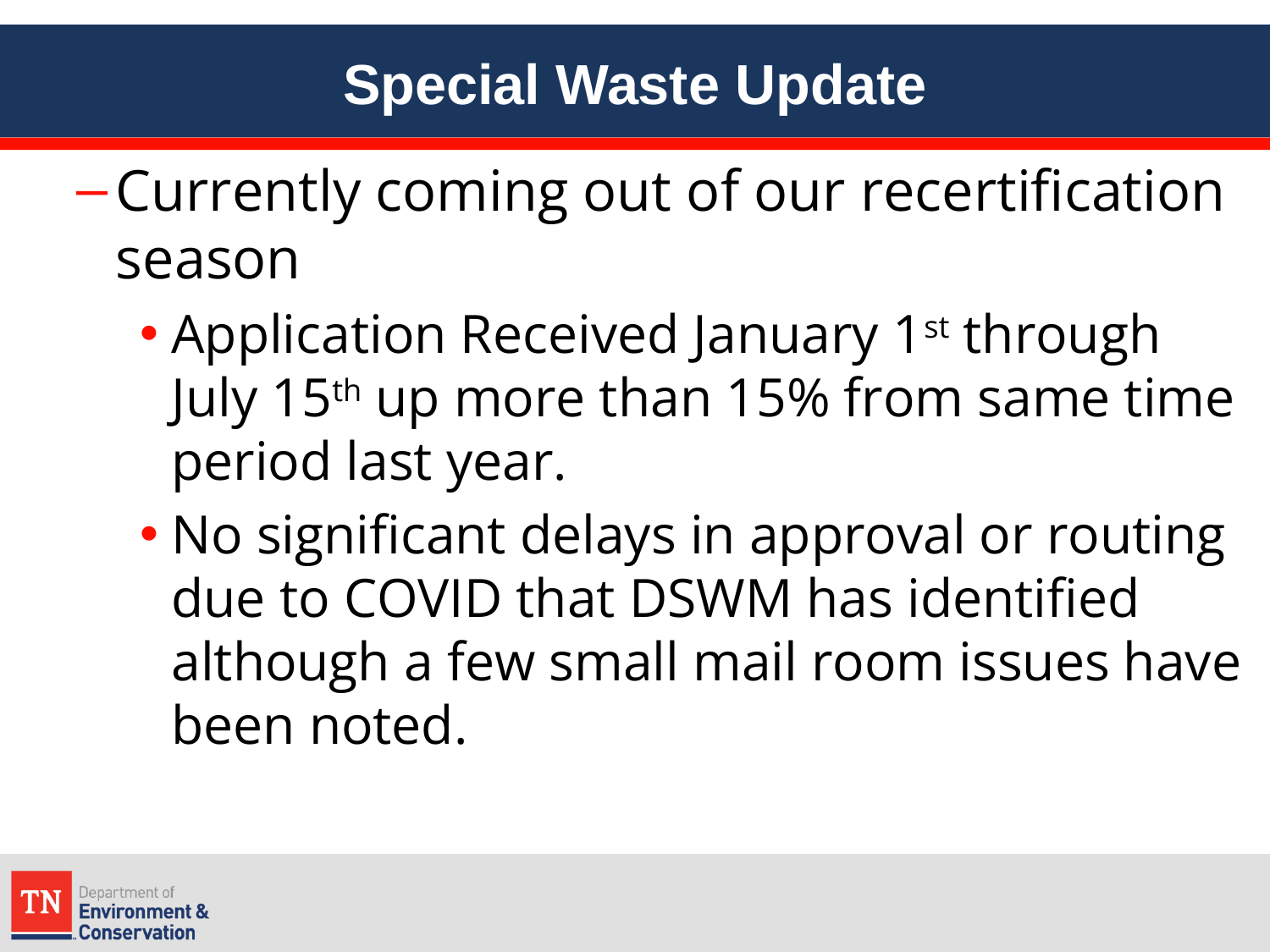

# Special Waste Update
Currently coming out of our recertification season
Application Received January 1st through July 15th up more than 15% from same time period last year.
No significant delays in approval or routing due to COVID that DSWM has identified although a few small mail room issues have been noted.